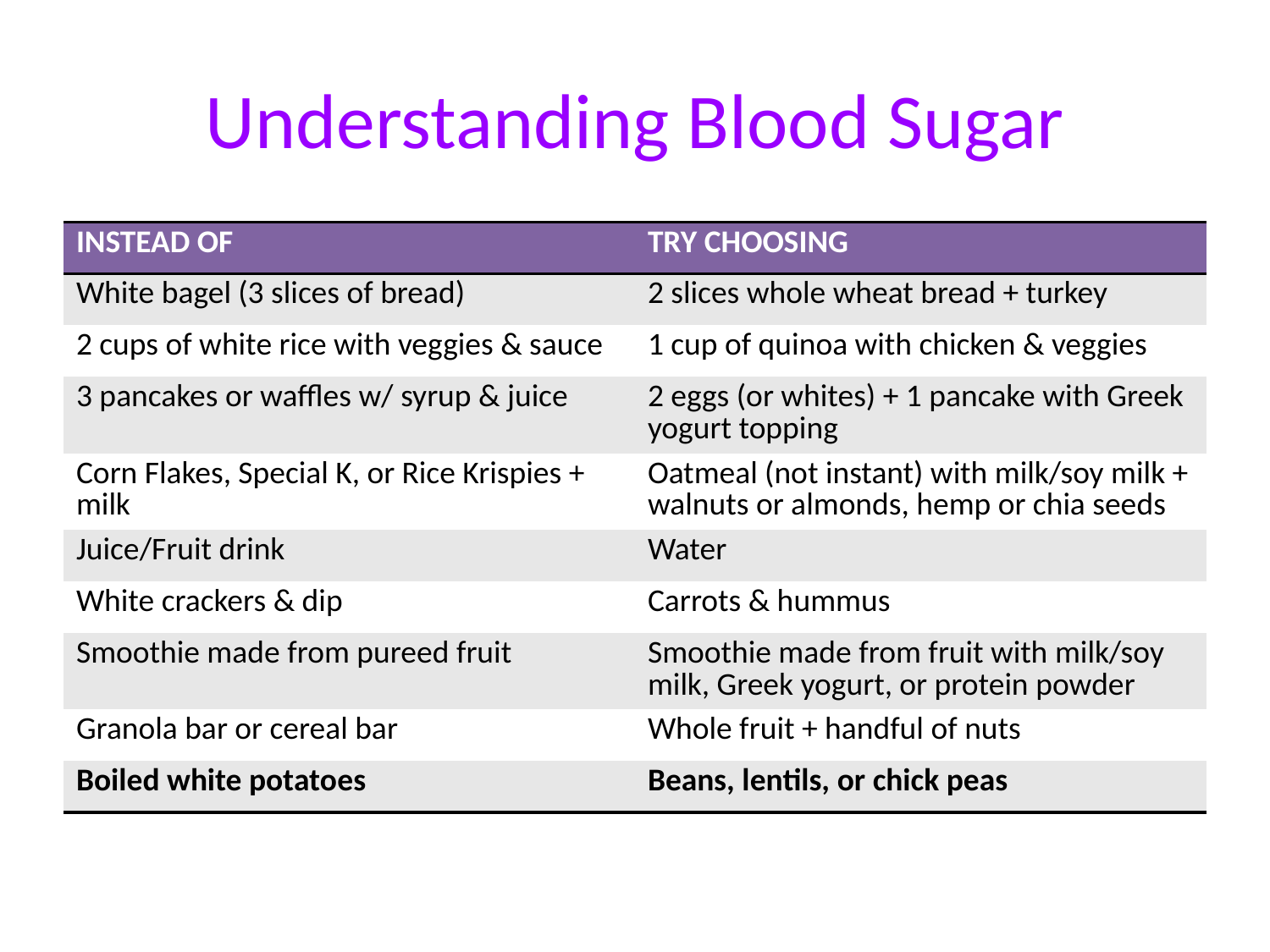

# Understanding Blood Sugar
| INSTEAD OF | TRY CHOOSING |
| --- | --- |
| White bagel (3 slices of bread) | 2 slices whole wheat bread + turkey |
| 2 cups of white rice with veggies & sauce | 1 cup of quinoa with chicken & veggies |
| 3 pancakes or waffles w/ syrup & juice | 2 eggs (or whites) + 1 pancake with Greek yogurt topping |
| Corn Flakes, Special K, or Rice Krispies + milk | Oatmeal (not instant) with milk/soy milk + walnuts or almonds, hemp or chia seeds |
| Juice/Fruit drink | Water |
| White crackers & dip | Carrots & hummus |
| Smoothie made from pureed fruit | Smoothie made from fruit with milk/soy milk, Greek yogurt, or protein powder |
| Granola bar or cereal bar | Whole fruit + handful of nuts |
| Boiled white potatoes | Beans, lentils, or chick peas |